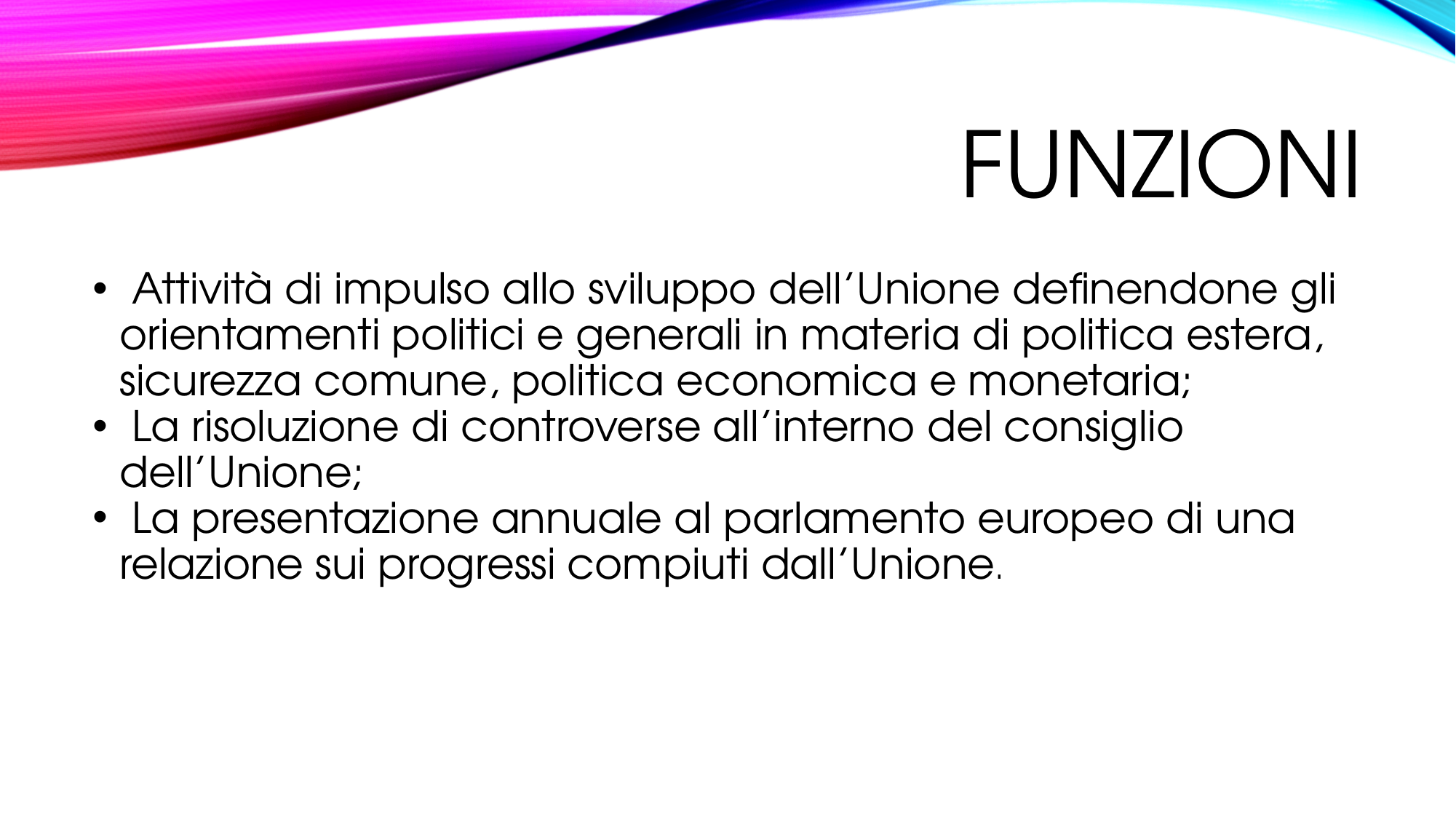

funzioni
 Attività di impulso allo sviluppo dell’Unione definendone gli orientamenti politici e generali in materia di politica estera, sicurezza comune, politica economica e monetaria;
 La risoluzione di controverse all’interno del consiglio dell’Unione;
 La presentazione annuale al parlamento europeo di una relazione sui progressi compiuti dall’Unione.